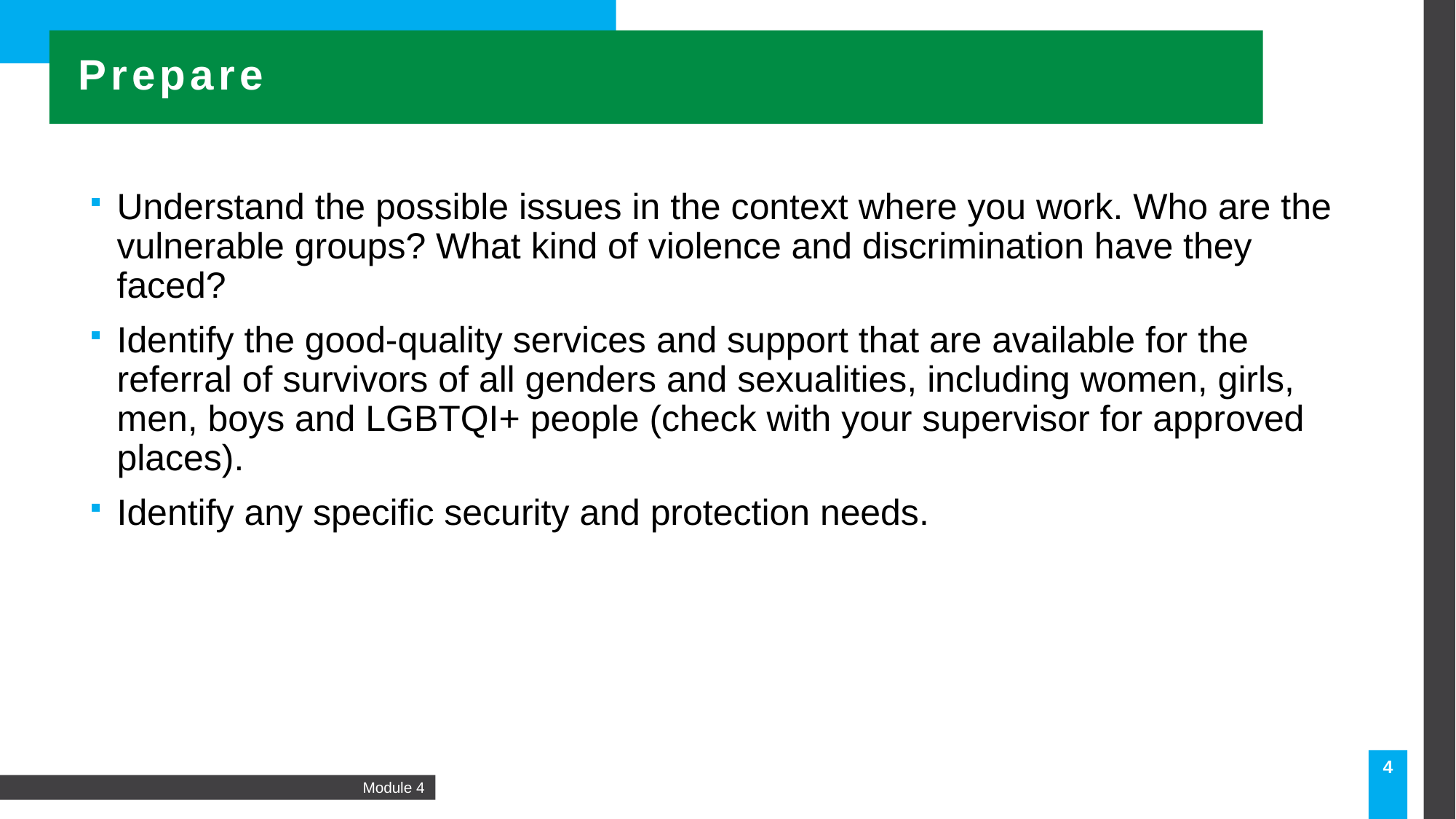

Prepare
Understand the possible issues in the context where you work. Who are the vulnerable groups? What kind of violence and discrimination have they faced?
Identify the good-quality services and support that are available for the referral of survivors of all genders and sexualities, including women, girls, men, boys and LGBTQI+ people (check with your supervisor for approved places).
Identify any specific security and protection needs.

4
Module 4